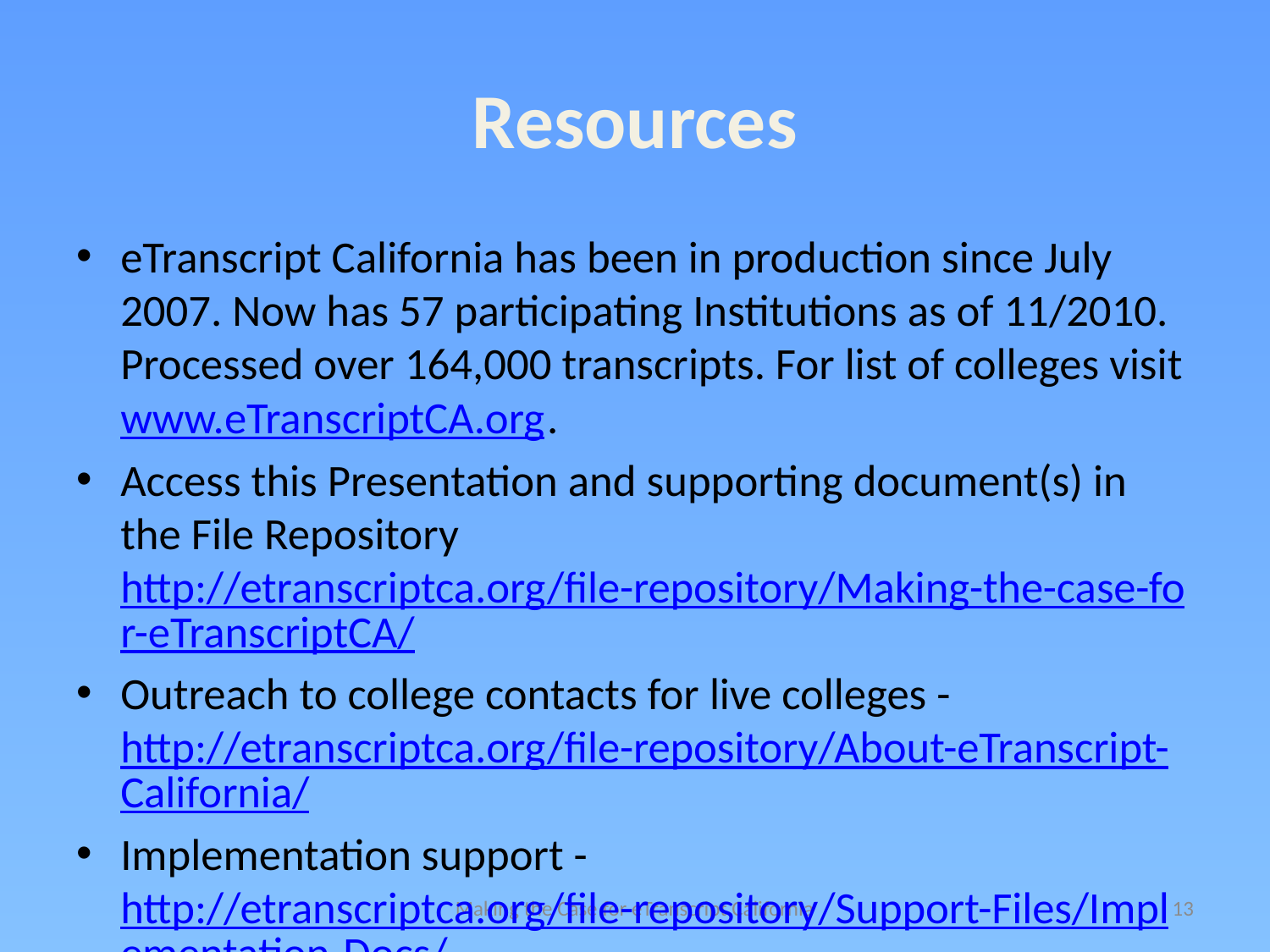

# Resources
eTranscript California has been in production since July 2007. Now has 57 participating Institutions as of 11/2010. Processed over 164,000 transcripts. For list of colleges visit www.eTranscriptCA.org.
Access this Presentation and supporting document(s) in the File Repository http://etranscriptca.org/file-repository/Making-the-case-for-eTranscriptCA/
Outreach to college contacts for live colleges - http://etranscriptca.org/file-repository/About-eTranscript-California/
Implementation support - http://etranscriptca.org/file-repository/Support-Files/Implementation-Docs/

Making the Case for eTranscript California
13